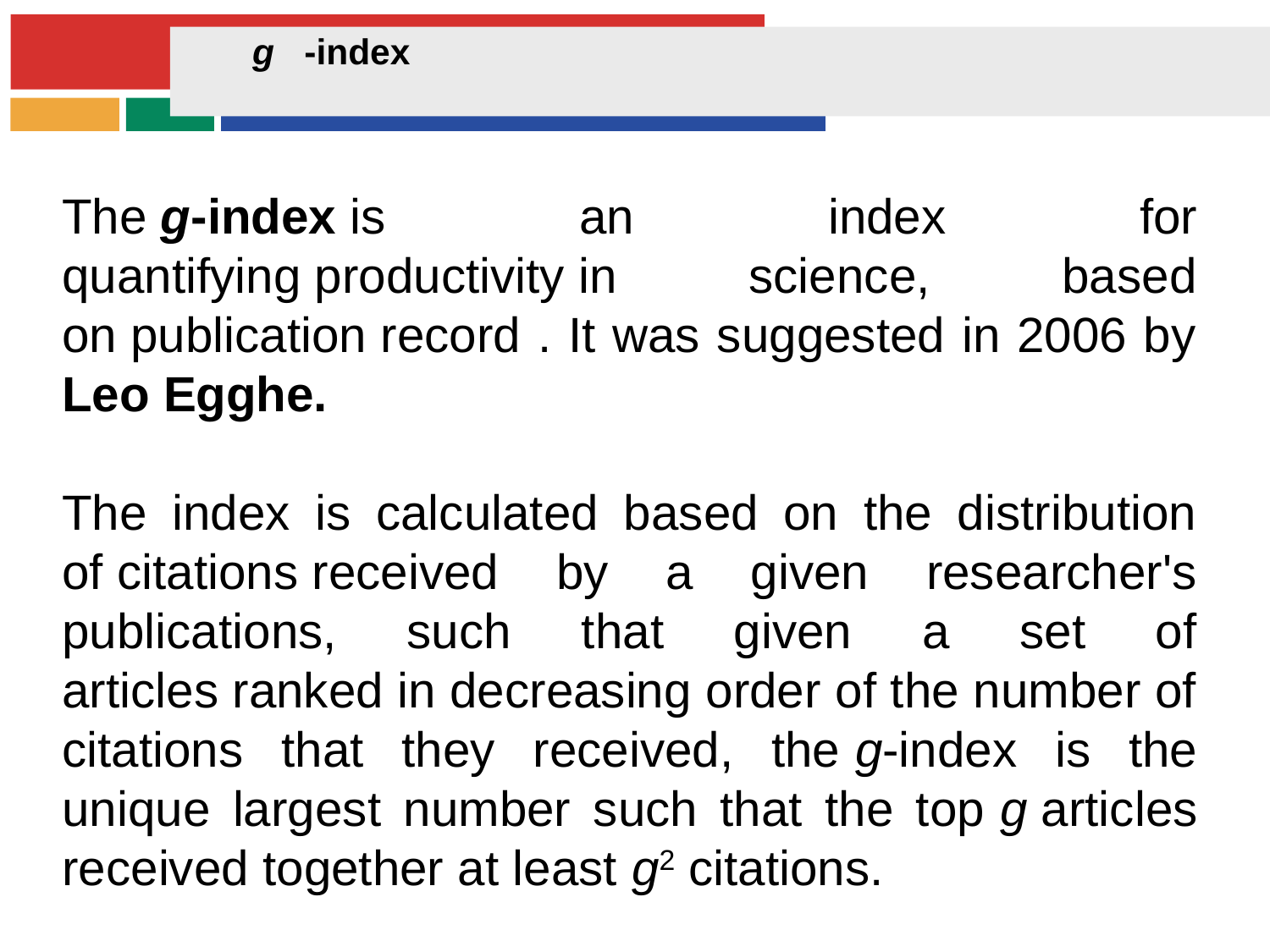

# g   -index
The g-index is an index for quantifying productivity in science, based on publication record . It was suggested in 2006 by Leo Egghe.

The index is calculated based on the distribution of citations received by a given researcher's publications, such that given a set of articles ranked in decreasing order of the number of citations that they received, the g-index is the unique largest number such that the top g articles received together at least g2 citations.